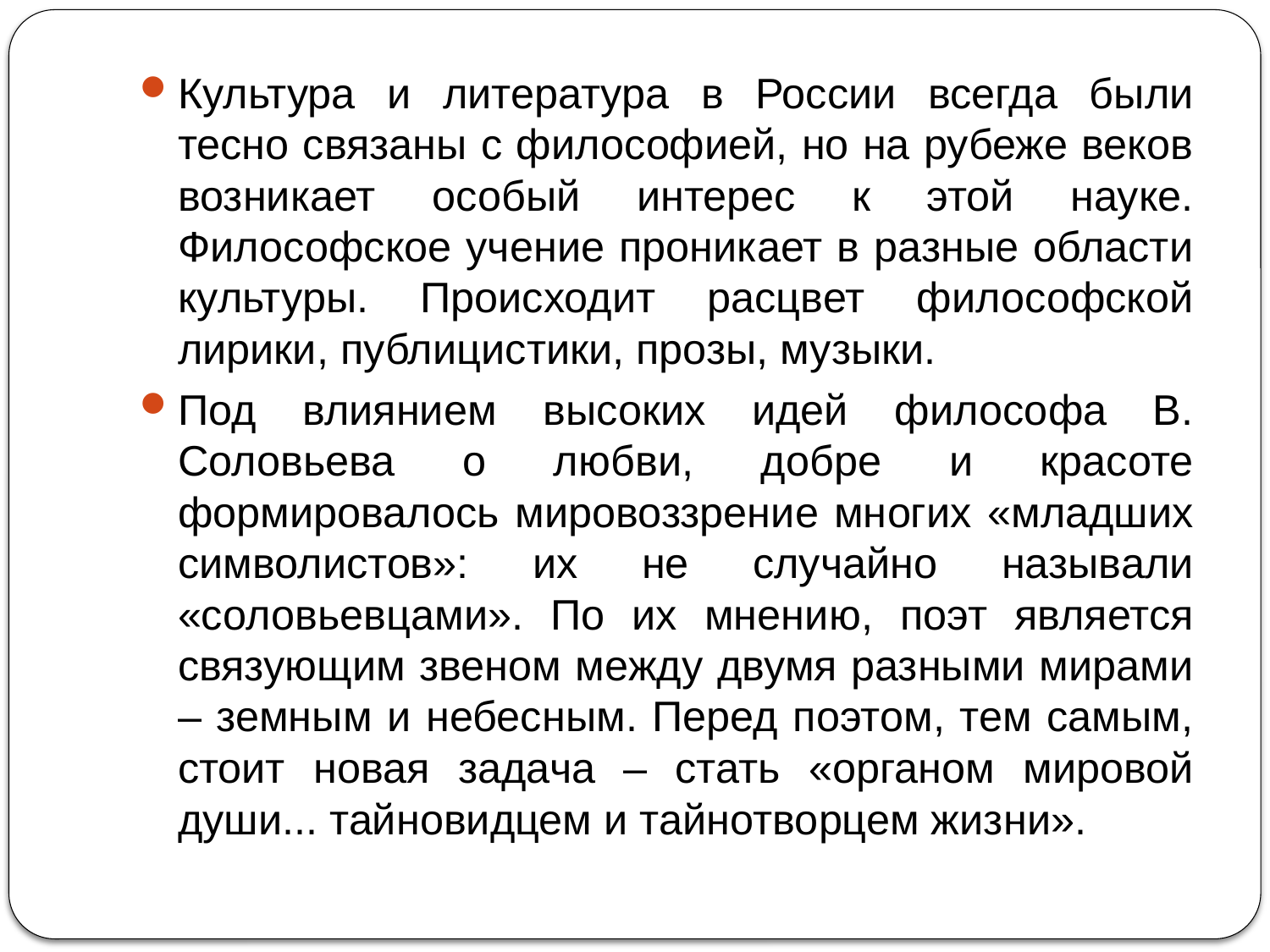

#
Культура и литература в России всегда были тесно связаны с философией, но на рубеже веков возникает особый интерес к этой науке. Философское учение проникает в разные области культуры. Происходит расцвет философской лирики, публицистики, прозы, музыки.
Под влиянием высоких идей философа В. Соловьева о любви, добре и красоте формировалось мировоззрение многих «младших символистов»: их не случайно называли «соловьевцами». По их мнению, поэт является связующим звеном между двумя разными мирами – земным и небесным. Перед поэтом, тем самым, стоит новая задача – стать «органом мировой души... тайновидцем и тайнотворцем жизни».